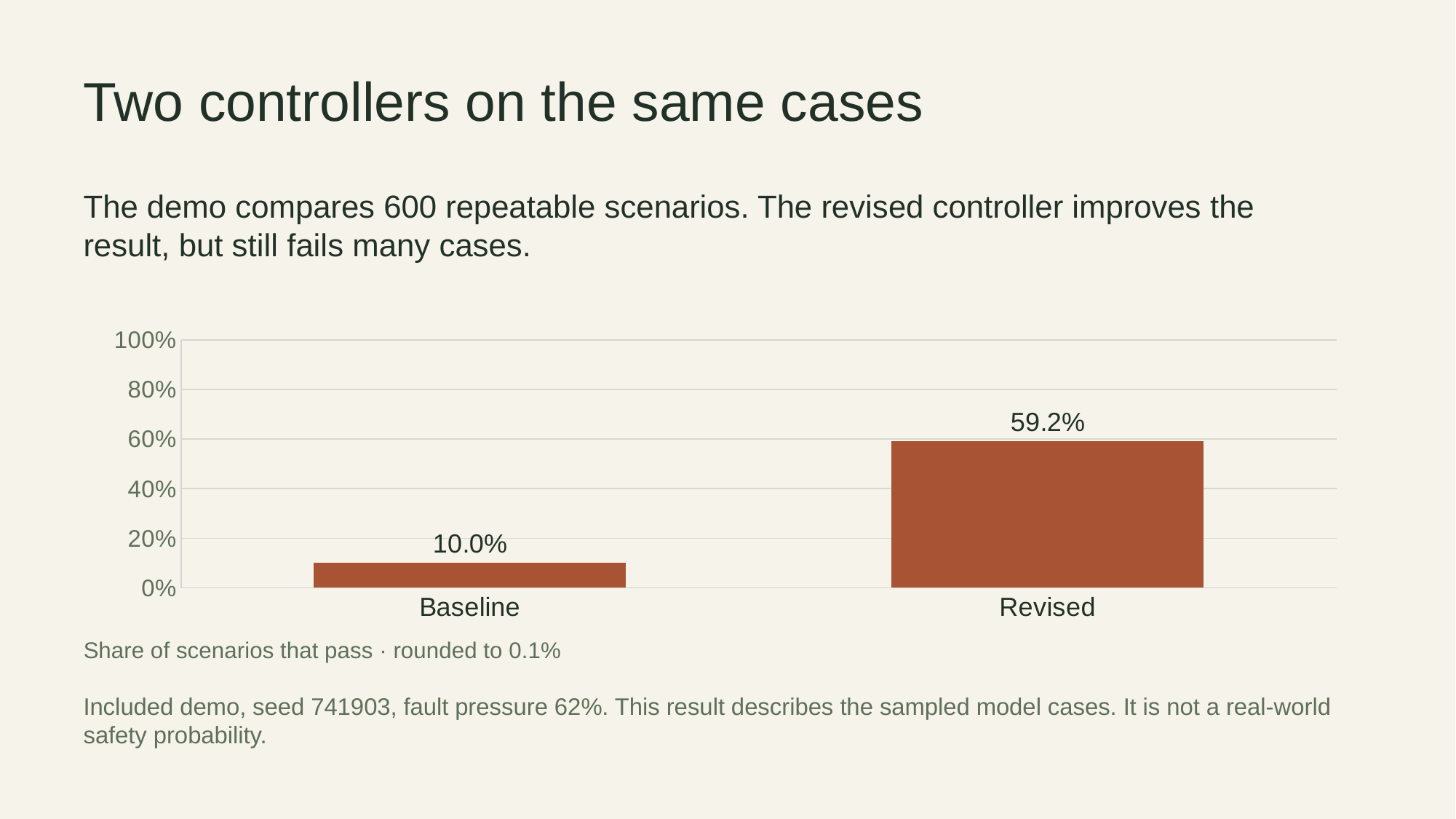

Two controllers on the same cases
The demo compares 600 repeatable scenarios. The revised controller improves the result, but still fails many cases.

### Chart

| Category |  |
|---|---|
| Baseline | 0.1 |
| Revised | 0.592 |
Share of scenarios that pass · rounded to 0.1%
Included demo, seed 741903, fault pressure 62%. This result describes the sampled model cases. It is not a real-world safety probability.